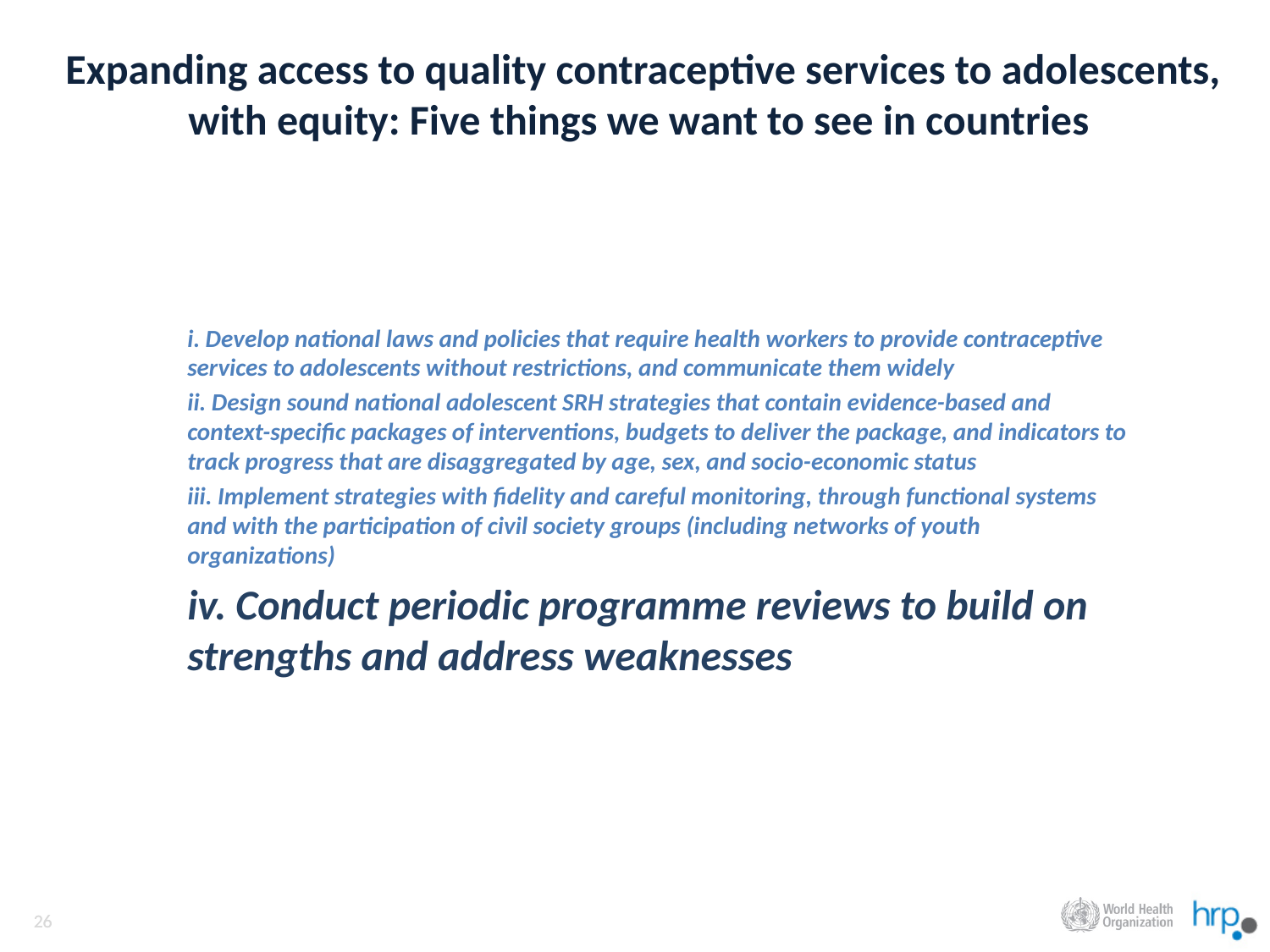

Expanding access to quality contraceptive services to adolescents, with equity: Five things we want to see in countries
i. Develop national laws and policies that require health workers to provide contraceptive services to adolescents without restrictions, and communicate them widely
ii. Design sound national adolescent SRH strategies that contain evidence-based and context-specific packages of interventions, budgets to deliver the package, and indicators to track progress that are disaggregated by age, sex, and socio-economic status
iii. Implement strategies with fidelity and careful monitoring, through functional systems and with the participation of civil society groups (including networks of youth organizations)
iv. Conduct periodic programme reviews to build on strengths and address weaknesses